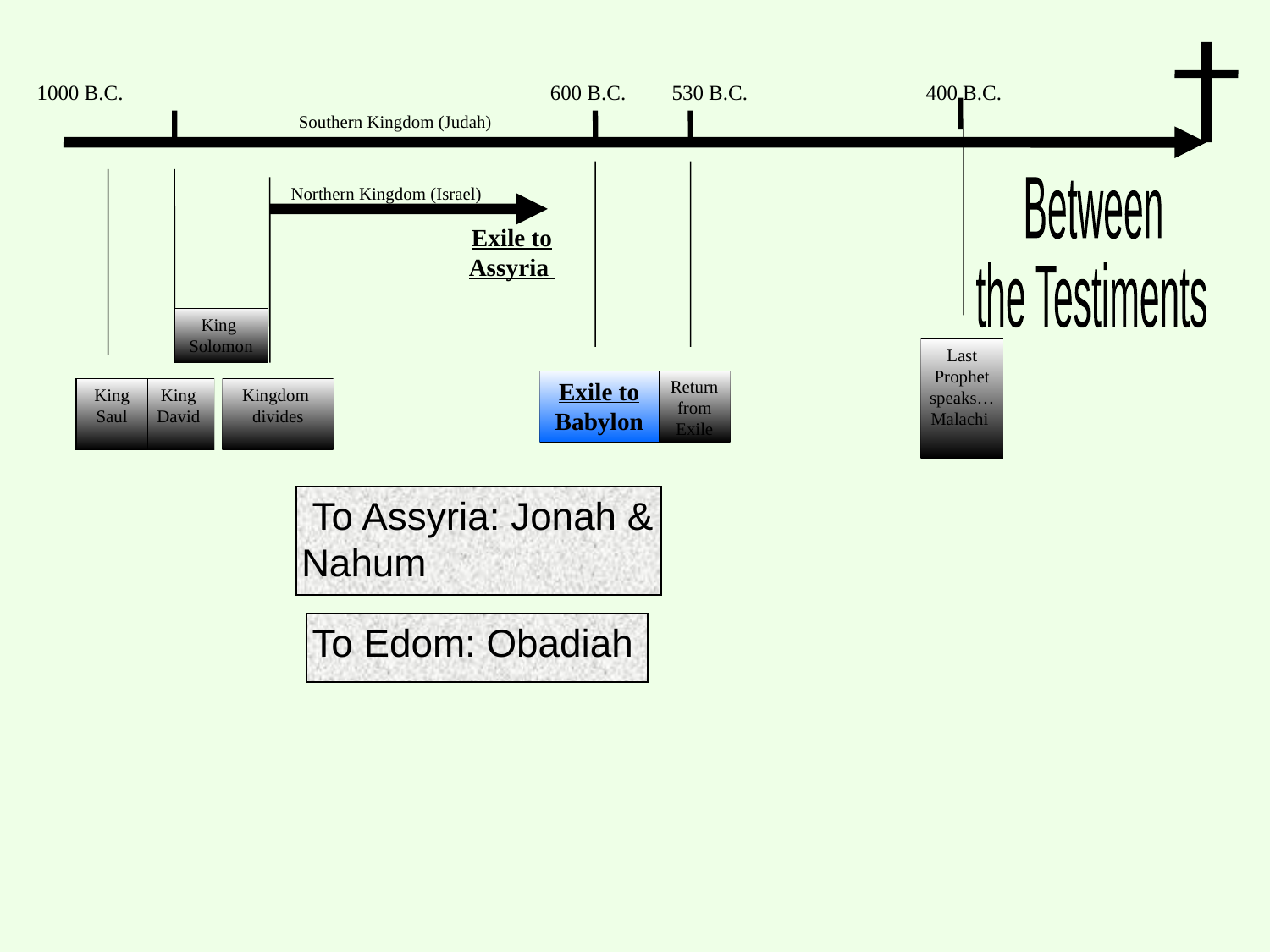

1000 B.C. 			   	 600 B.C.	530 B.C.		400 B.C.

Southern Kingdom (Judah)

Last Prophet speaks…
Malachi

Return from Exile

King Saul

King David

Northern Kingdom (Israel)
Between
the Testiments

Exile to Assyria
King  Solomon
Exile to Babylon
Kingdom  divides
 To Assyria: Jonah & Nahum
To Edom: Obadiah